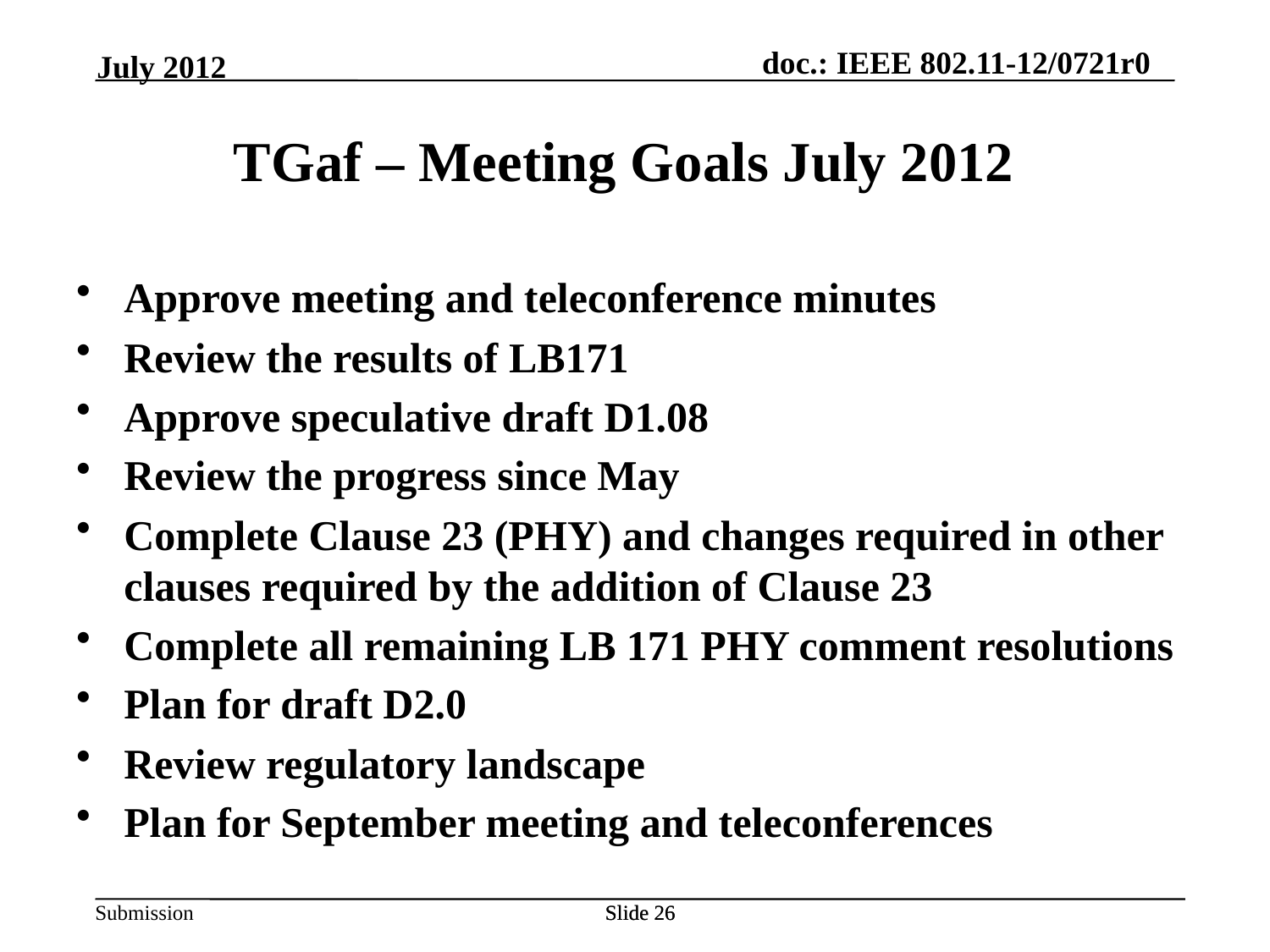

July 2012
TGaf – Meeting Goals July 2012
Approve meeting and teleconference minutes
Review the results of LB171
Approve speculative draft D1.08
Review the progress since May
Complete Clause 23 (PHY) and changes required in other clauses required by the addition of Clause 23
Complete all remaining LB 171 PHY comment resolutions
Plan for draft D2.0
Review regulatory landscape
Plan for September meeting and teleconferences
Slide 26
Slide 26
Bruce Kraemer, Marvell